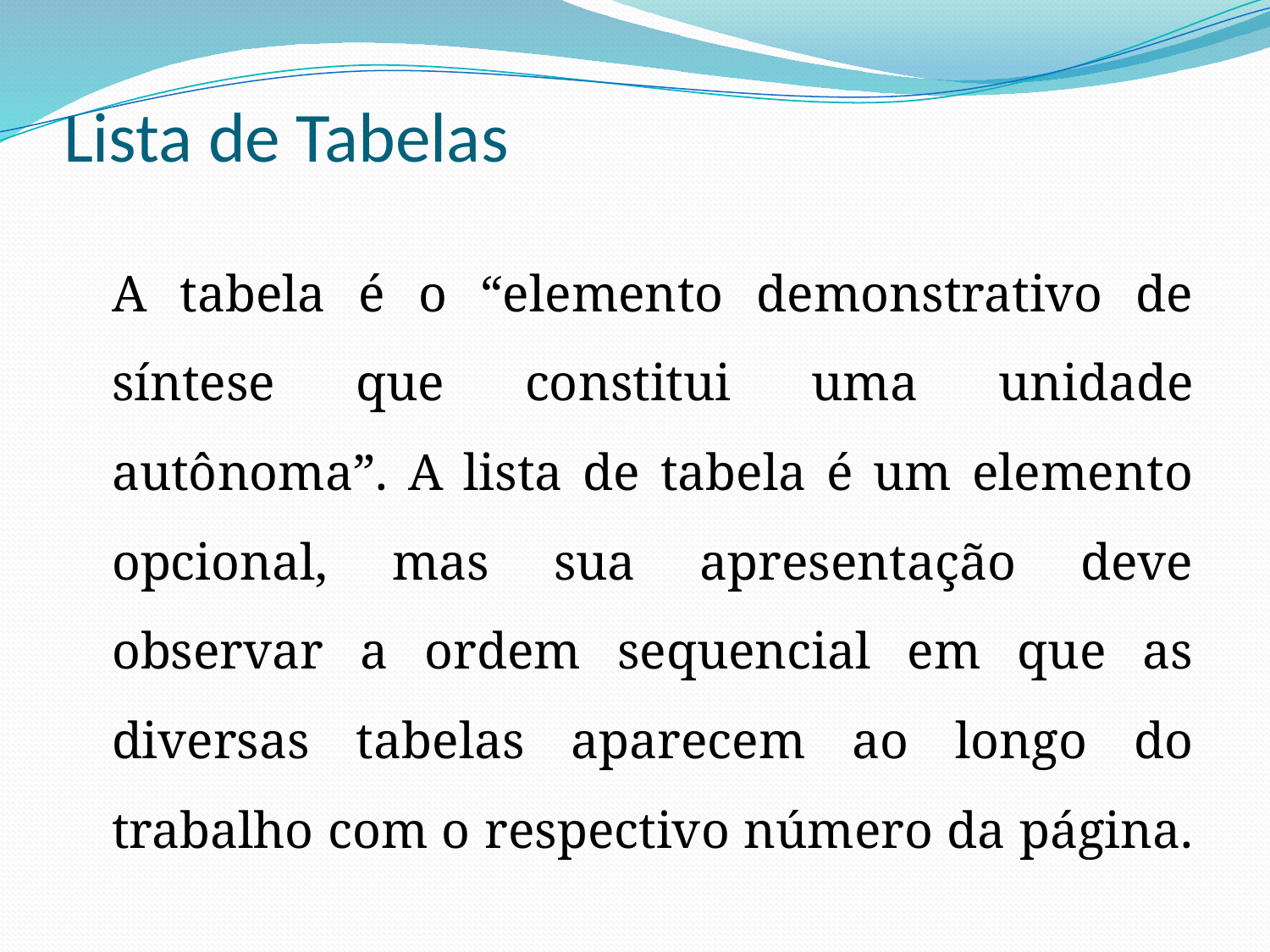

# Lista de Tabelas
		A tabela é o “elemento demonstrativo de síntese que constitui uma unidade autônoma”. A lista de tabela é um elemento opcional, mas sua apresentação deve observar a ordem sequencial em que as diversas tabelas aparecem ao longo do trabalho com o respectivo número da página.